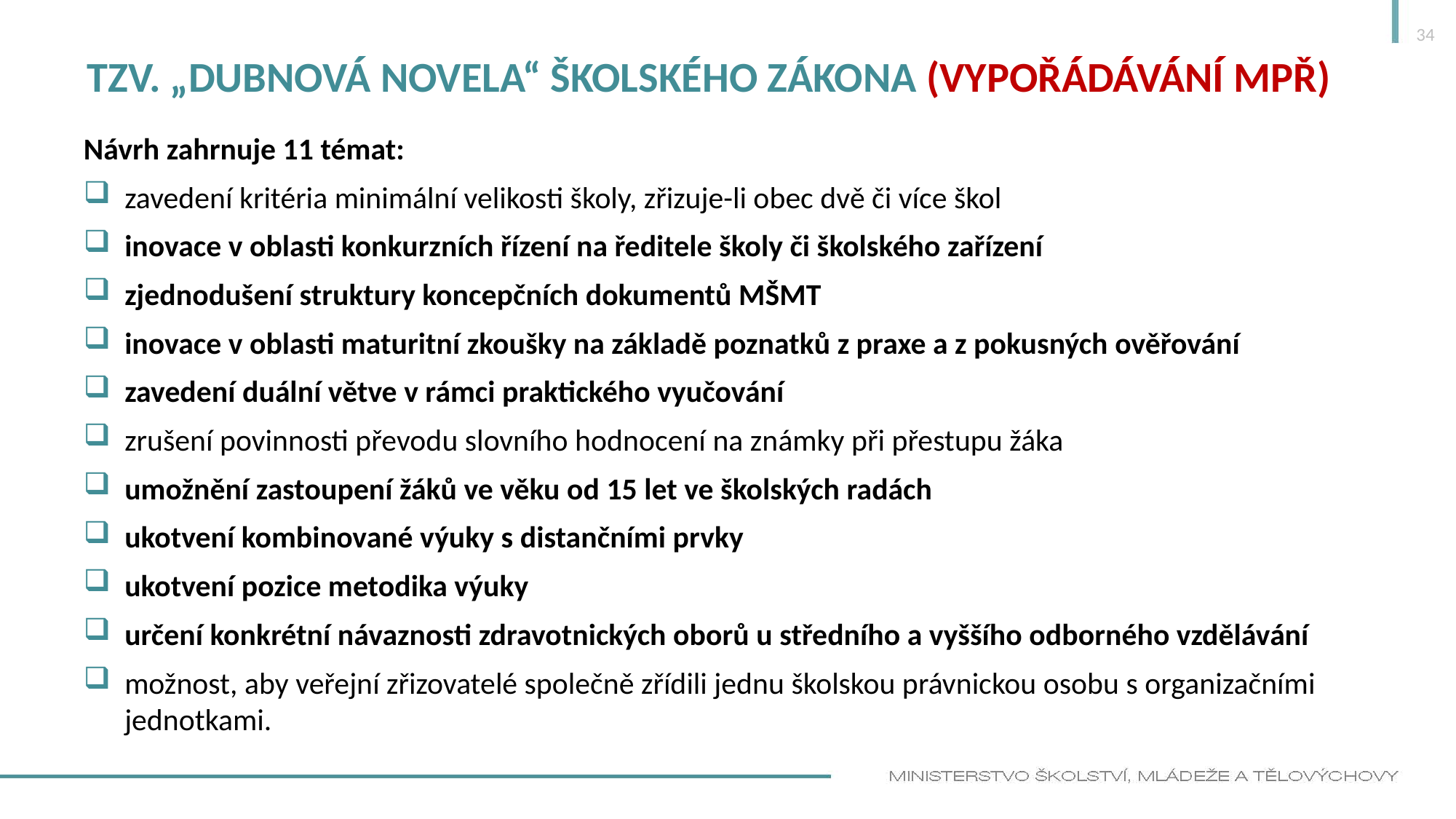

34
# TZV. „DUBNOVÁ NOVELA“ ŠKOLSKÉHO ZÁKONA (vypořádávání MPŘ)
Návrh zahrnuje 11 témat:
zavedení kritéria minimální velikosti školy, zřizuje-li obec dvě či více škol
inovace v oblasti konkurzních řízení na ředitele školy či školského zařízení
zjednodušení struktury koncepčních dokumentů MŠMT
inovace v oblasti maturitní zkoušky na základě poznatků z praxe a z pokusných ověřování
zavedení duální větve v rámci praktického vyučování
zrušení povinnosti převodu slovního hodnocení na známky při přestupu žáka
umožnění zastoupení žáků ve věku od 15 let ve školských radách
ukotvení kombinované výuky s distančními prvky
ukotvení pozice metodika výuky
určení konkrétní návaznosti zdravotnických oborů u středního a vyššího odborného vzdělávání
možnost, aby veřejní zřizovatelé společně zřídili jednu školskou právnickou osobu s organizačními jednotkami.